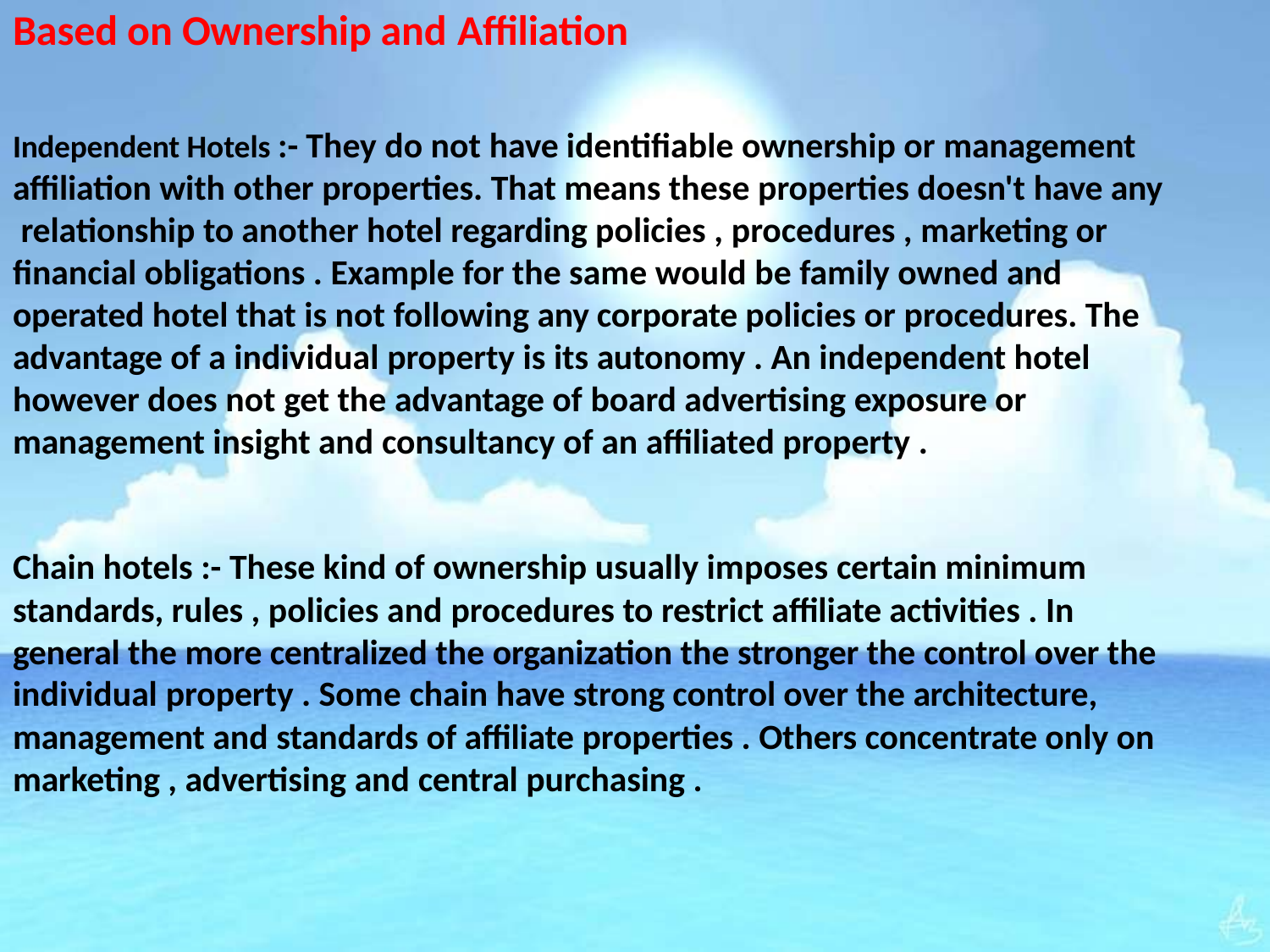

# Based on Ownership and Affiliation
Independent Hotels :- They do not have identifiable ownership or management  affiliation with other properties. That means these properties doesn't have any  relationship to another hotel regarding policies , procedures , marketing or  financial obligations . Example for the same would be family owned and  operated hotel that is not following any corporate policies or procedures. The  advantage of a individual property is its autonomy . An independent hotel  however does not get the advantage of board advertising exposure or  management insight and consultancy of an affiliated property .

Chain hotels :- These kind of ownership usually imposes certain minimum  standards, rules , policies and procedures to restrict affiliate activities . In  general the more centralized the organization the stronger the control over the  individual property . Some chain have strong control over the architecture,  management and standards of affiliate properties . Others concentrate only on  marketing , advertising and central purchasing .